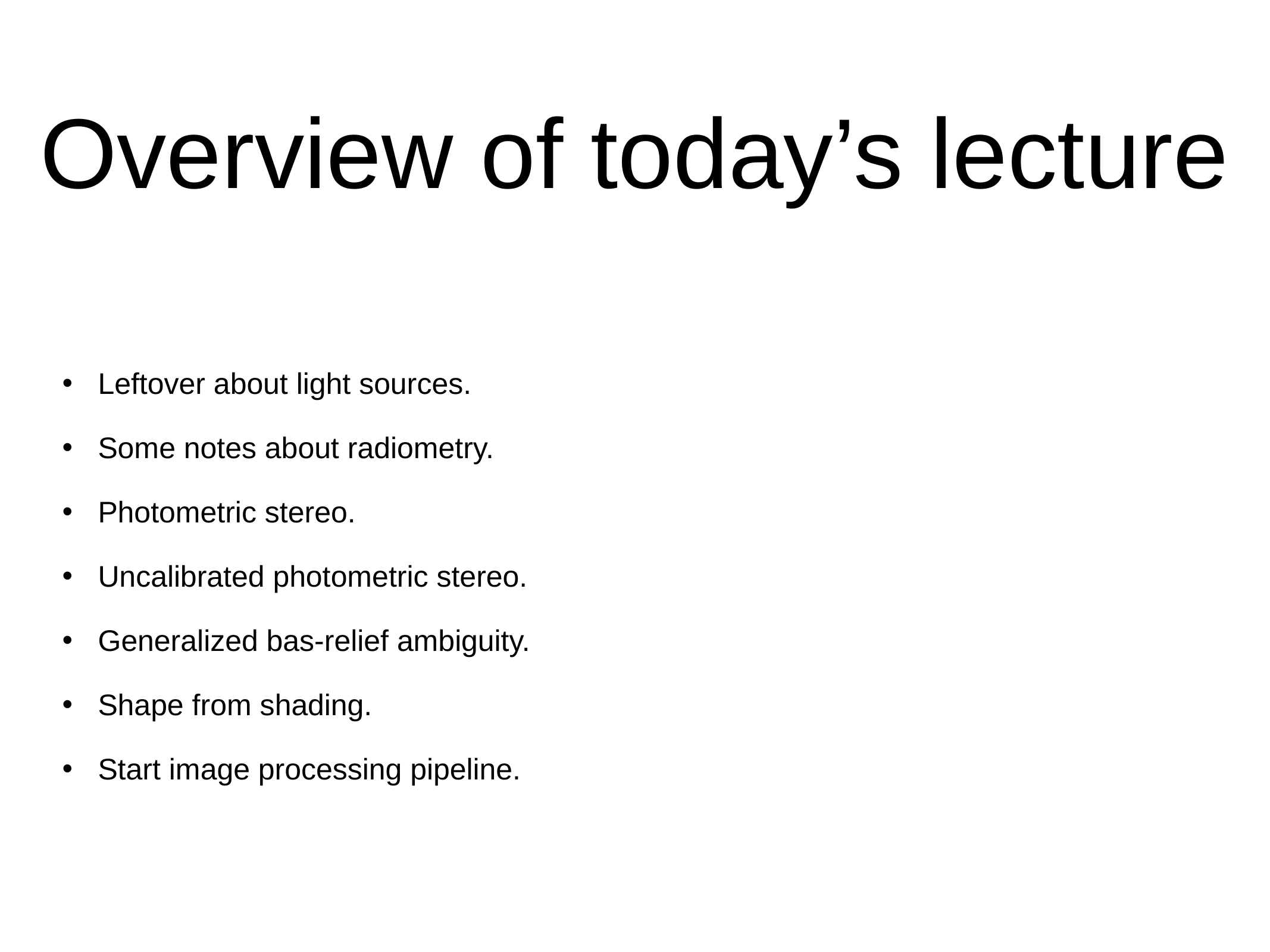

# Overview of today’s lecture
Leftover about light sources.

Some notes about radiometry.

Photometric stereo.

Uncalibrated photometric stereo.

Generalized bas-relief ambiguity.

Shape from shading.

Start image processing pipeline.